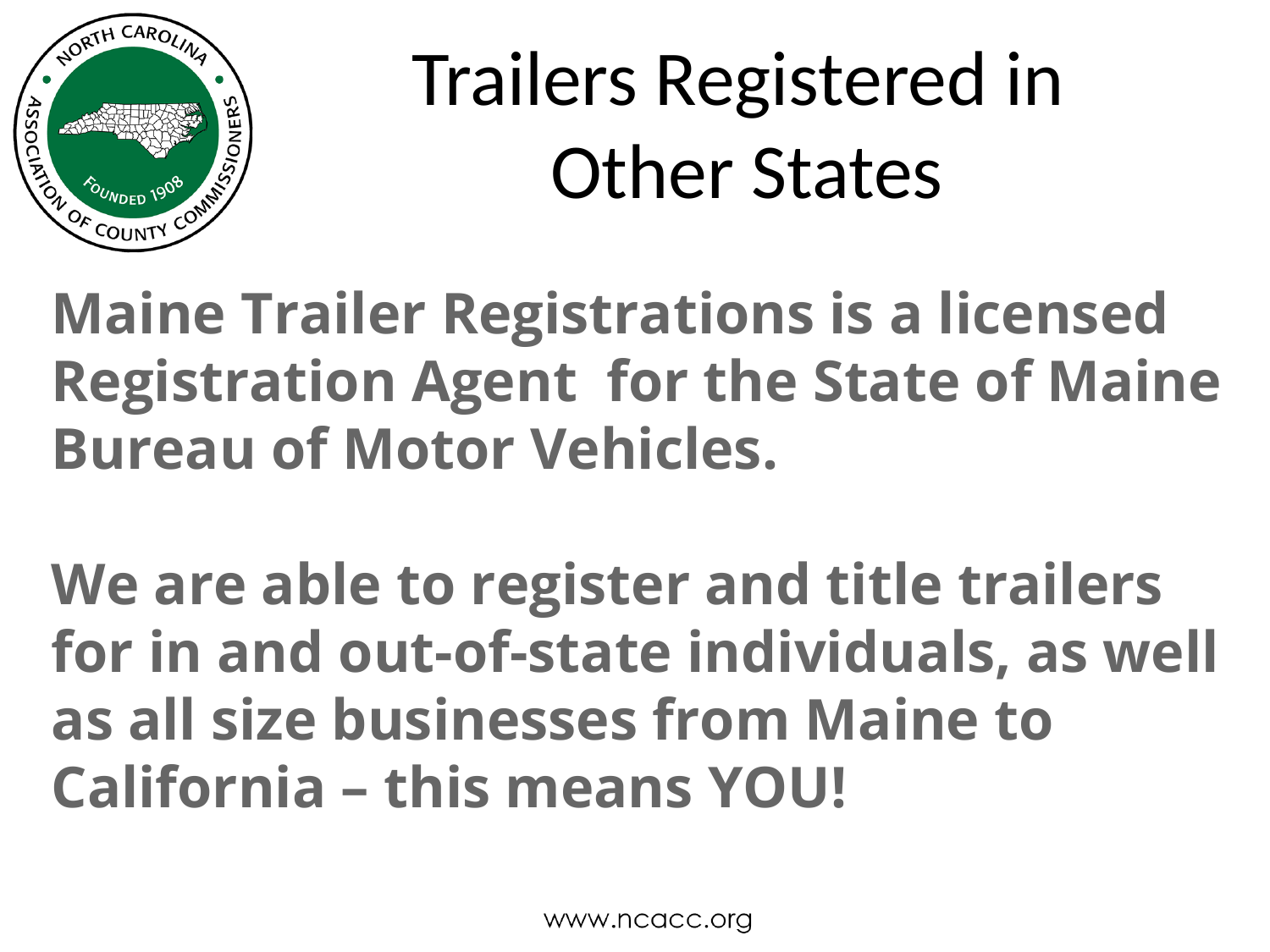

Trailers Registered in
Other States
Maine Trailer Registrations is a licensed Registration Agent  for the State of Maine Bureau of Motor Vehicles.

We are able to register and title trailers for in and out-of-state individuals, as well as all size businesses from Maine to California – this means YOU!